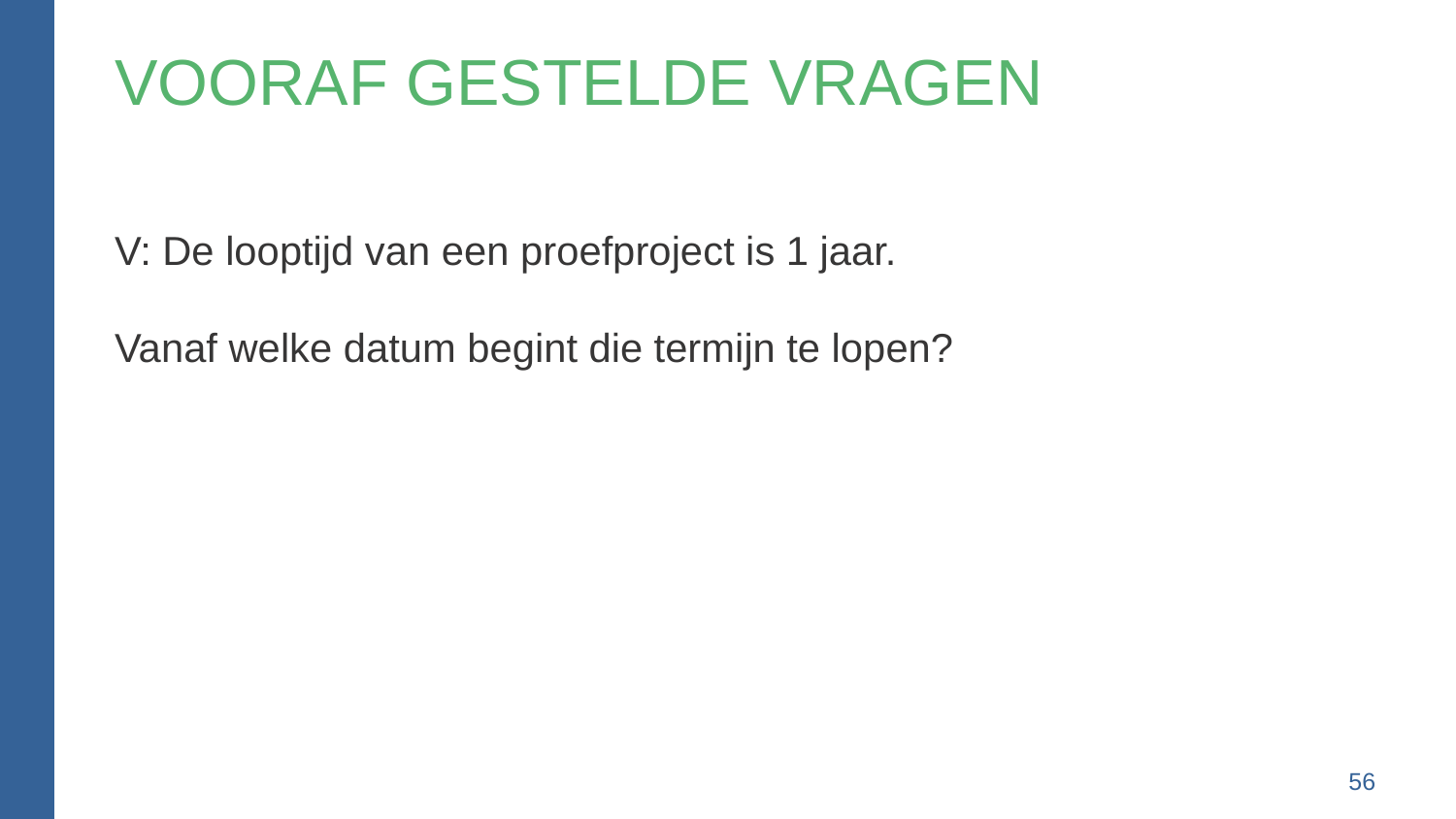

# Vooraf gestelde vragen
V: De looptijd van een proefproject is 1 jaar.

Vanaf welke datum begint die termijn te lopen?

56